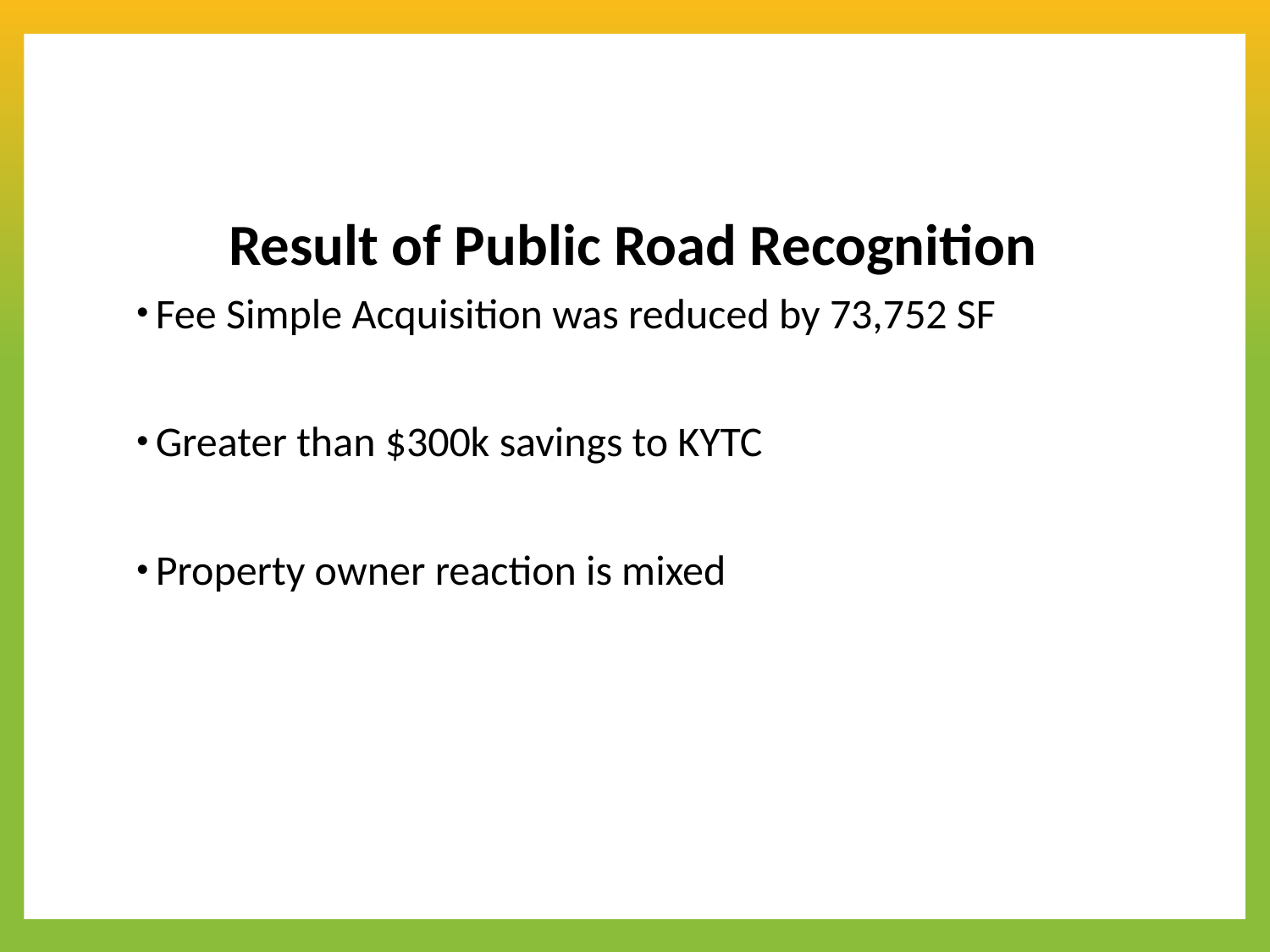

# Result of Public Road Recognition
Fee Simple Acquisition was reduced by 73,752 SF

Greater than $300k savings to KYTC

Property owner reaction is mixed